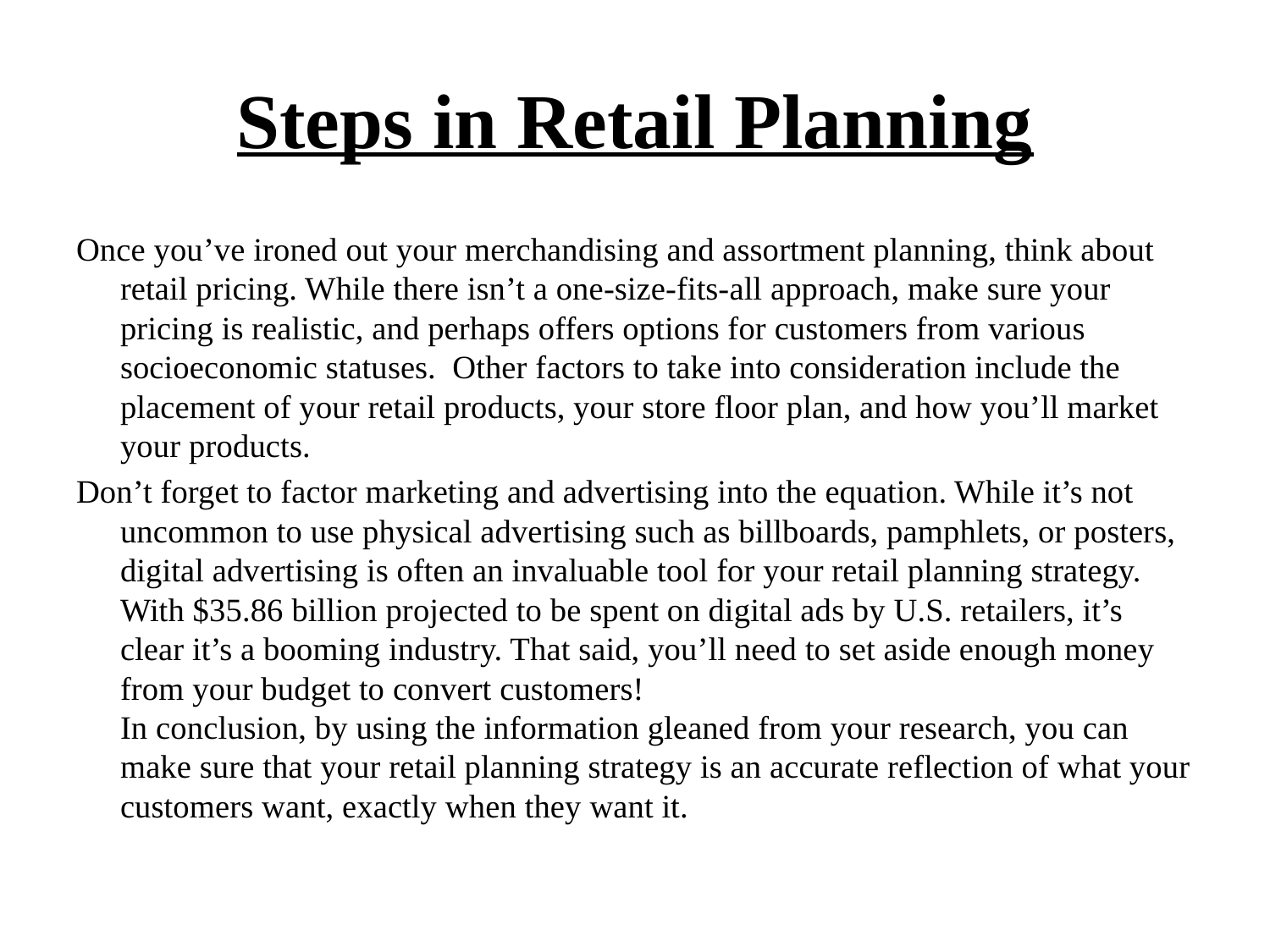

# Steps in Retail Planning
Once you’ve ironed out your merchandising and assortment planning, think about retail pricing. While there isn’t a one-size-fits-all approach, make sure your pricing is realistic, and perhaps offers options for customers from various socioeconomic statuses.  Other factors to take into consideration include the placement of your retail products, your store floor plan, and how you’ll market your products.
Don’t forget to factor marketing and advertising into the equation. While it’s not uncommon to use physical advertising such as billboards, pamphlets, or posters, digital advertising is often an invaluable tool for your retail planning strategy. With $35.86 billion projected to be spent on digital ads by U.S. retailers, it’s clear it’s a booming industry. That said, you’ll need to set aside enough money from your budget to convert customers!
In conclusion, by using the information gleaned from your research, you can make sure that your retail planning strategy is an accurate reflection of what your customers want, exactly when they want it.